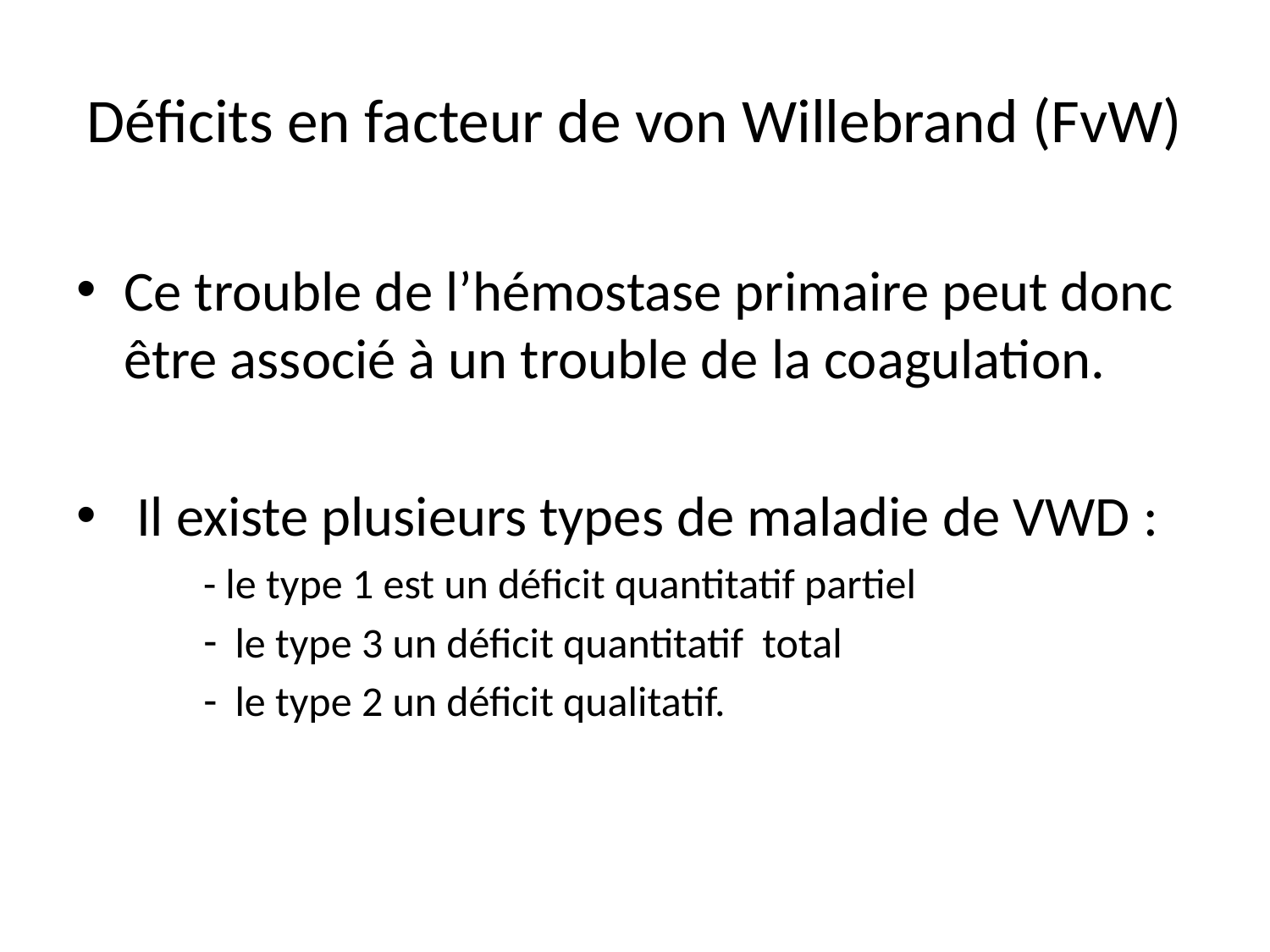

# Déficits en facteur de von Willebrand (FvW)
Ce trouble de l’hémostase primaire peut donc être associé à un trouble de la coagulation.

 Il existe plusieurs types de maladie de VWD :
- le type 1 est un déficit quantitatif partiel
le type 3 un déficit quantitatif  total
le type 2 un déficit qualitatif.